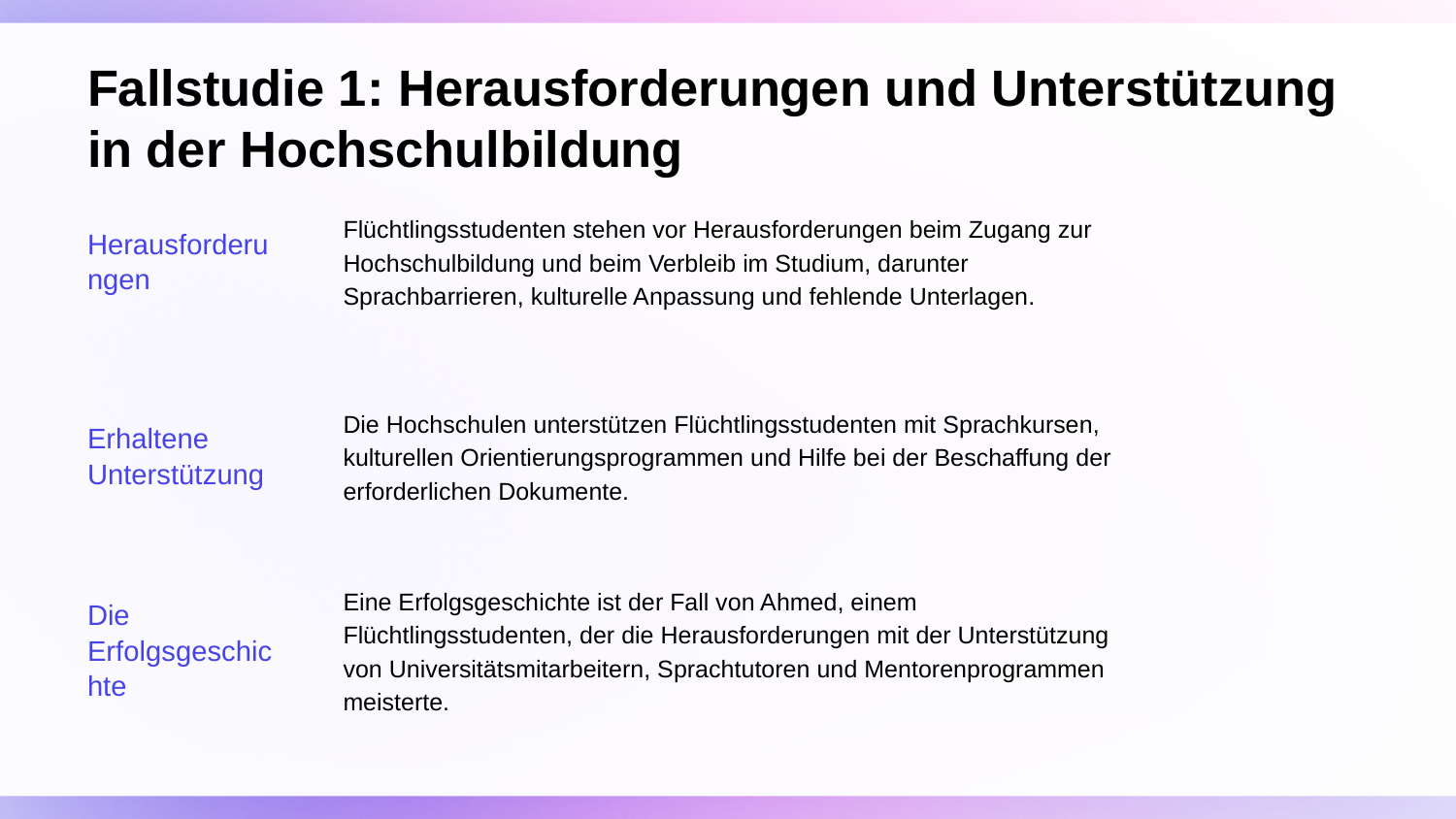

# Fallstudie 1: Herausforderungen und Unterstützung in der Hochschulbildung
Flüchtlingsstudenten stehen vor Herausforderungen beim Zugang zur Hochschulbildung und beim Verbleib im Studium, darunter Sprachbarrieren, kulturelle Anpassung und fehlende Unterlagen.
Herausforderungen
Die Hochschulen unterstützen Flüchtlingsstudenten mit Sprachkursen, kulturellen Orientierungsprogrammen und Hilfe bei der Beschaffung der erforderlichen Dokumente.
Erhaltene Unterstützung
Eine Erfolgsgeschichte ist der Fall von Ahmed, einem Flüchtlingsstudenten, der die Herausforderungen mit der Unterstützung von Universitätsmitarbeitern, Sprachtutoren und Mentorenprogrammen meisterte.
Die Erfolgsgeschichte